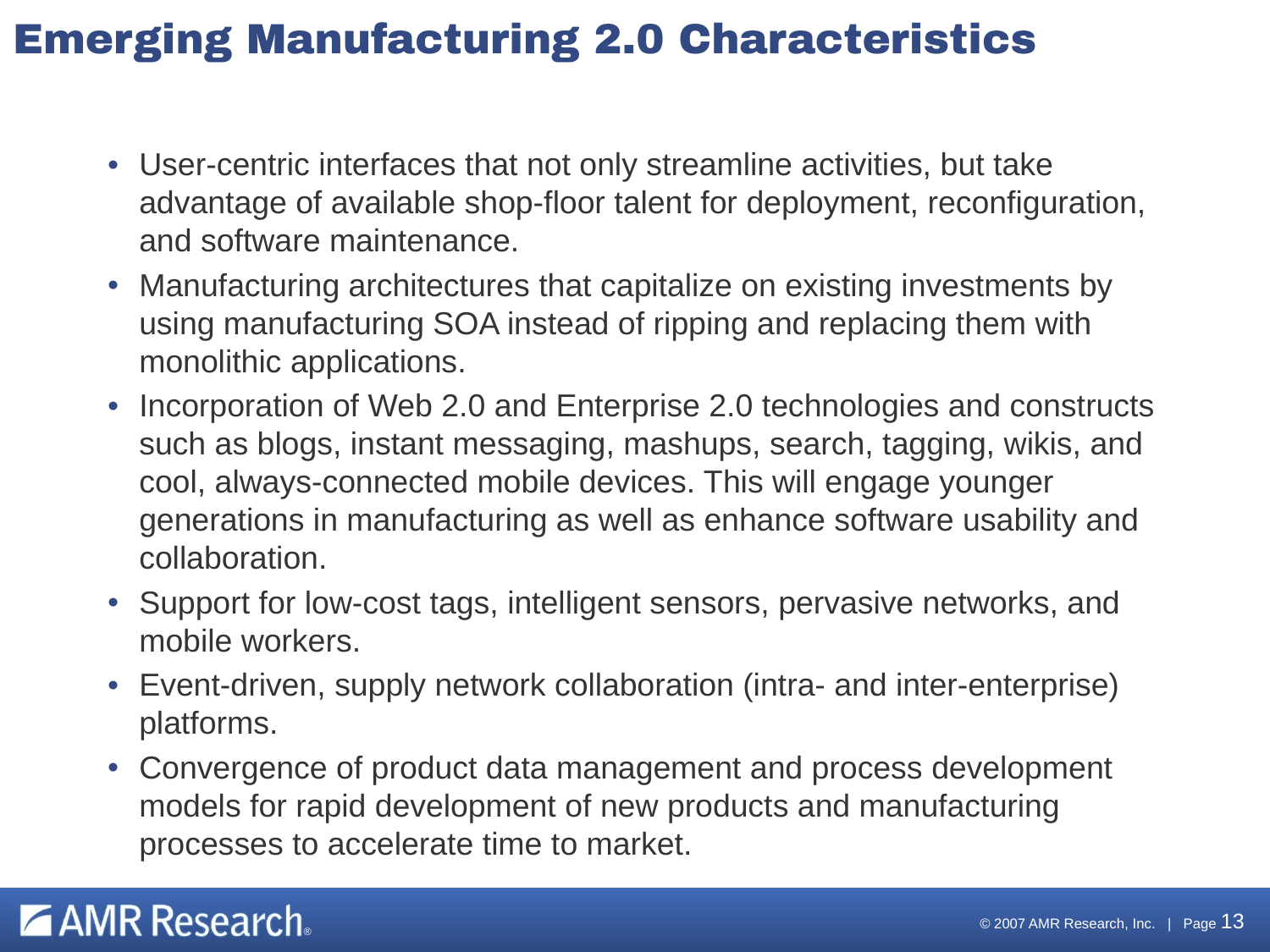

# Emerging Manufacturing 2.0 Characteristics
User-centric interfaces that not only streamline activities, but take advantage of available shop-floor talent for deployment, reconfiguration, and software maintenance.
Manufacturing architectures that capitalize on existing investments by using manufacturing SOA instead of ripping and replacing them with monolithic applications.
Incorporation of Web 2.0 and Enterprise 2.0 technologies and constructs such as blogs, instant messaging, mashups, search, tagging, wikis, and cool, always-connected mobile devices. This will engage younger generations in manufacturing as well as enhance software usability and collaboration.
Support for low-cost tags, intelligent sensors, pervasive networks, and mobile workers.
Event-driven, supply network collaboration (intra- and inter-enterprise) platforms.
Convergence of product data management and process development models for rapid development of new products and manufacturing processes to accelerate time to market.

 © 2007 AMR Research, Inc.   |   Page 13